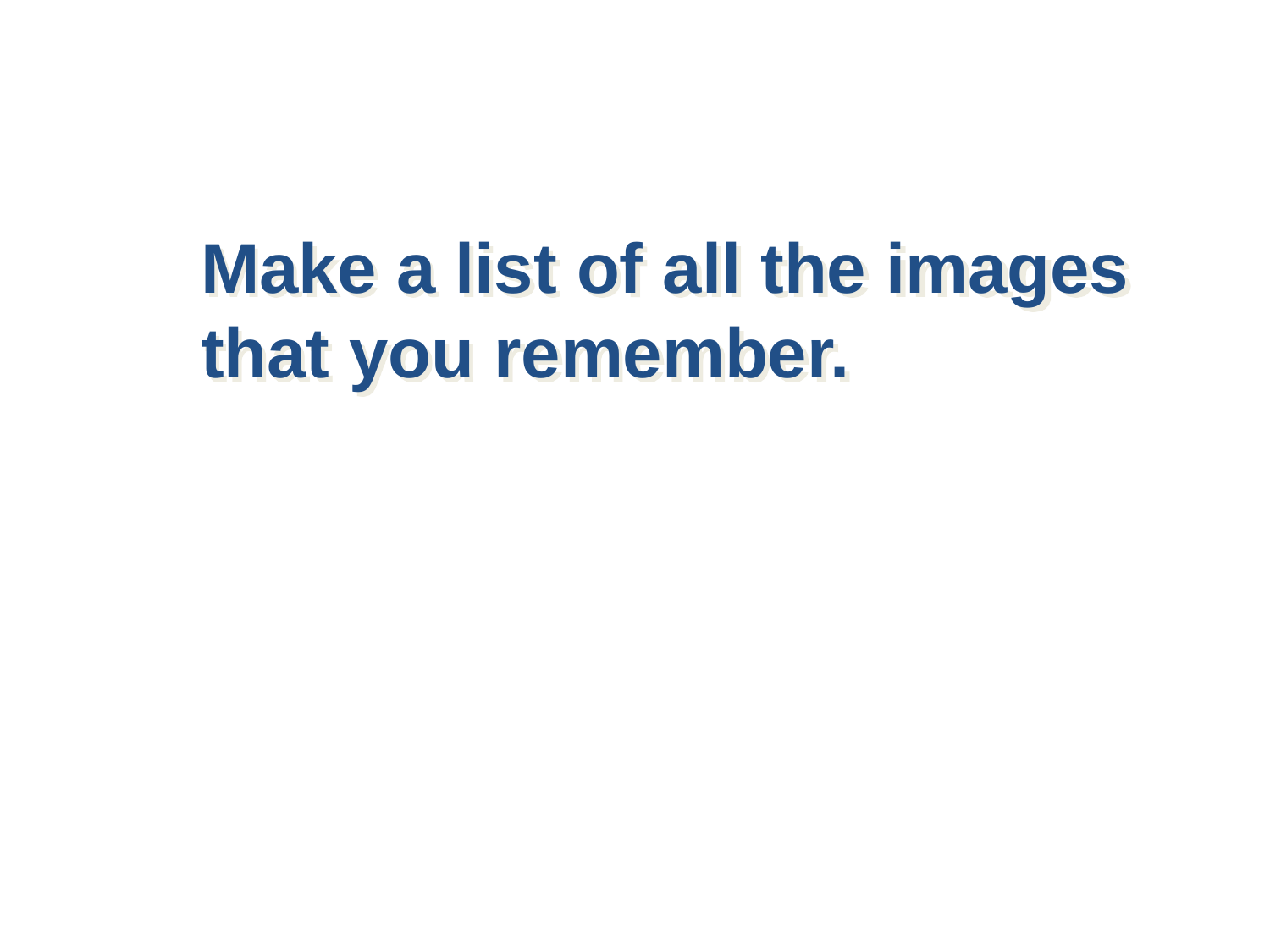

Make a list of all the images that you remember.